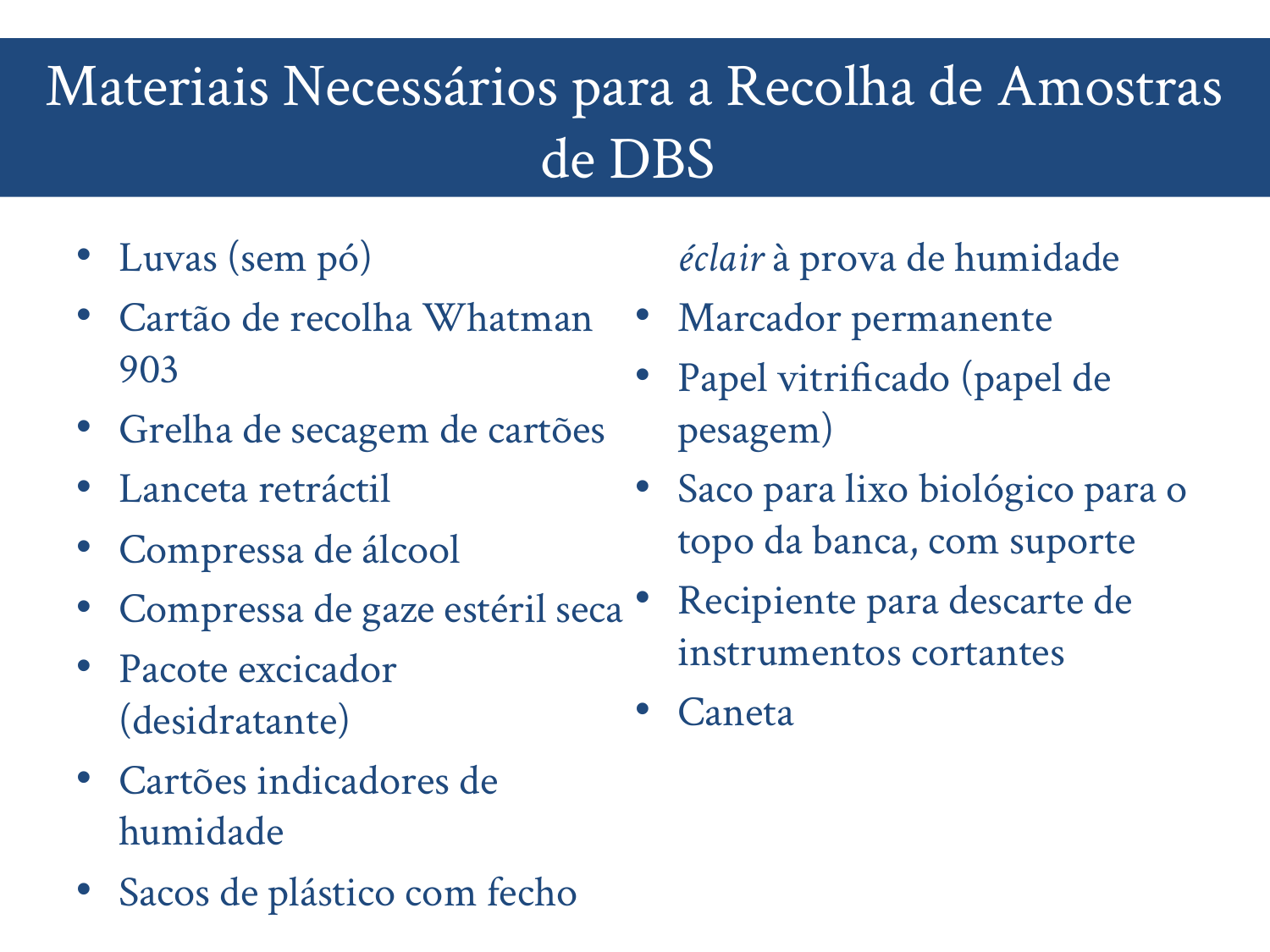

# Materiais Necessários para a Recolha de Amostras de DBS
Luvas (sem pó)
Cartão de recolha Whatman 903
Grelha de secagem de cartões
Lanceta retráctil
Compressa de álcool
Compressa de gaze estéril seca
Pacote excicador (desidratante)
Cartões indicadores de humidade
Sacos de plástico com fecho éclair à prova de humidade
Marcador permanente
Papel vitrificado (papel de pesagem)
Saco para lixo biológico para o topo da banca, com suporte
Recipiente para descarte de instrumentos cortantes
Caneta